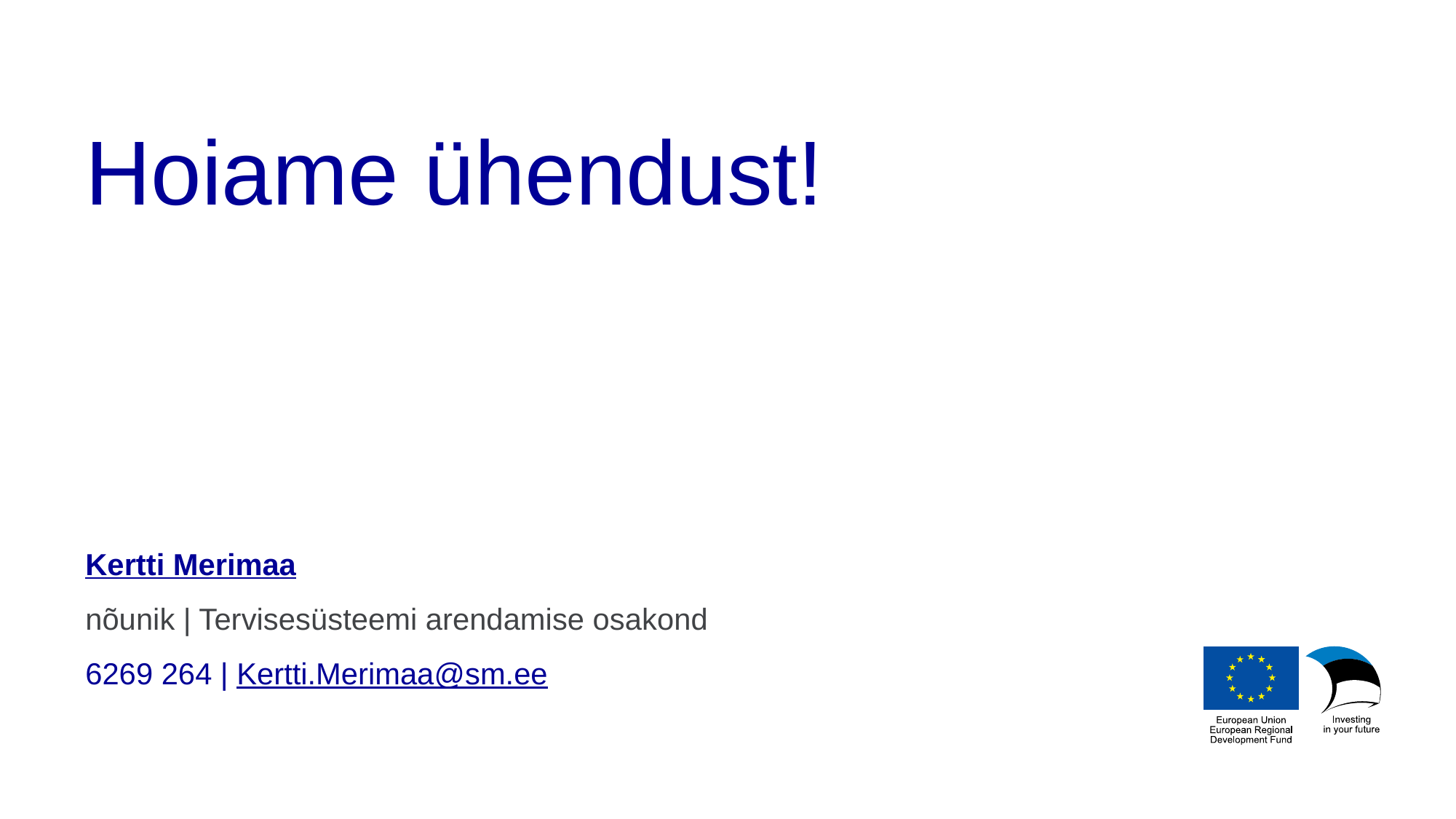

# Hoiame ühendust!
Kertti Merimaa
nõunik | Tervisesüsteemi arendamise osakond
6269 264 | Kertti.Merimaa@sm.ee